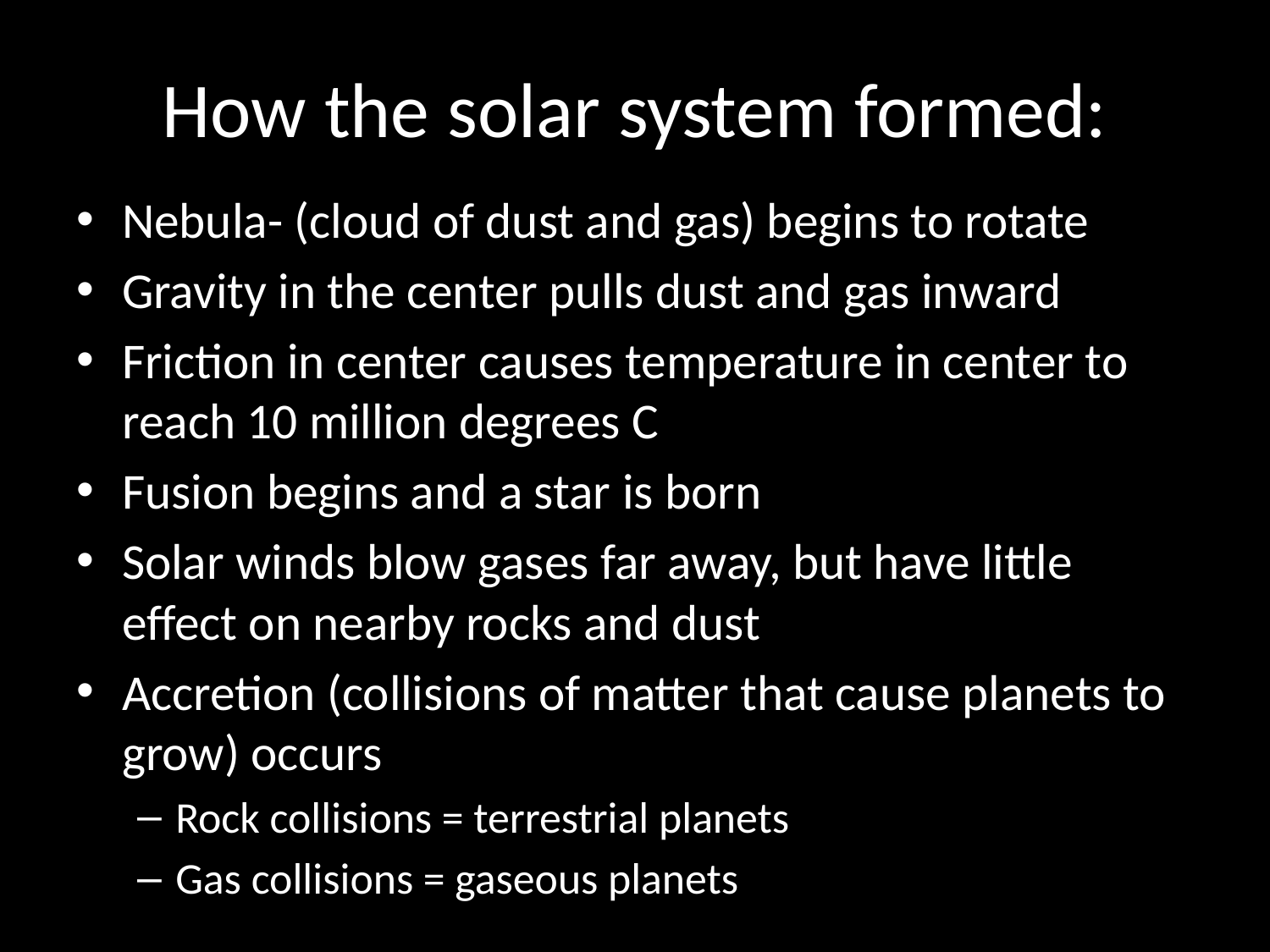

# How the solar system formed:

Nebula- (cloud of dust and gas) begins to rotate
Gravity in the center pulls dust and gas inward
Friction in center causes temperature in center to reach 10 million degrees C
Fusion begins and a star is born
Solar winds blow gases far away, but have little effect on nearby rocks and dust
Accretion (collisions of matter that cause planets to grow) occurs
Rock collisions = terrestrial planets
Gas collisions = gaseous planets